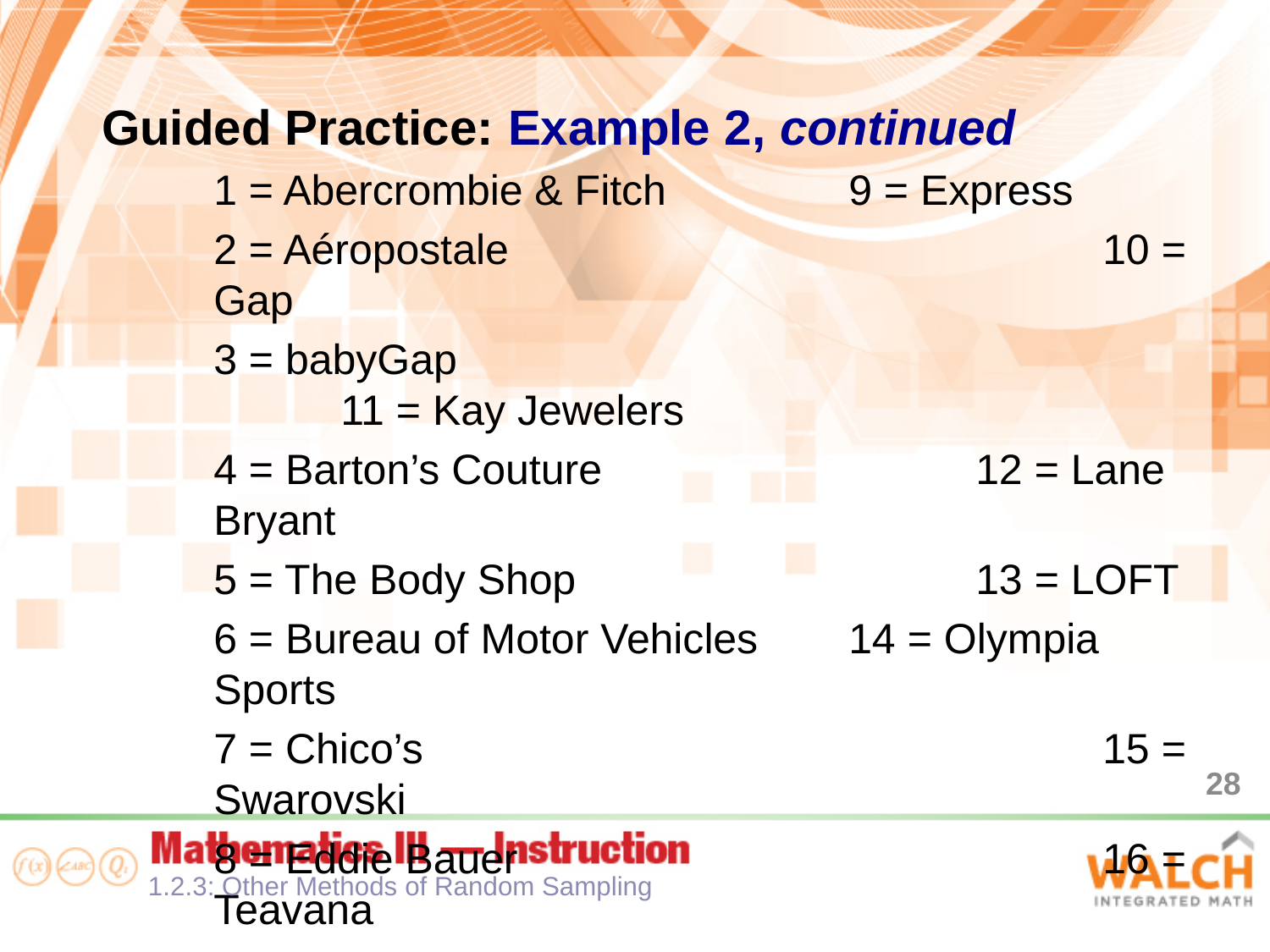

Guided Practice: Example 2, continued
1 = Abercrombie & Fitch 		9 = Express
2 = Aéropostale 					10 = Gap
3 = babyGap 						11 = Kay Jewelers
4 = Barton’s Couture 			12 = Lane Bryant
5 = The Body Shop 				13 = LOFT
6 = Bureau of Motor Vehicles 	14 = Olympia Sports
7 = Chico’s 						15 = Swarovski
8 = Eddie Bauer 					16 = Teavana
28
1.2.3: Other Methods of Random Sampling